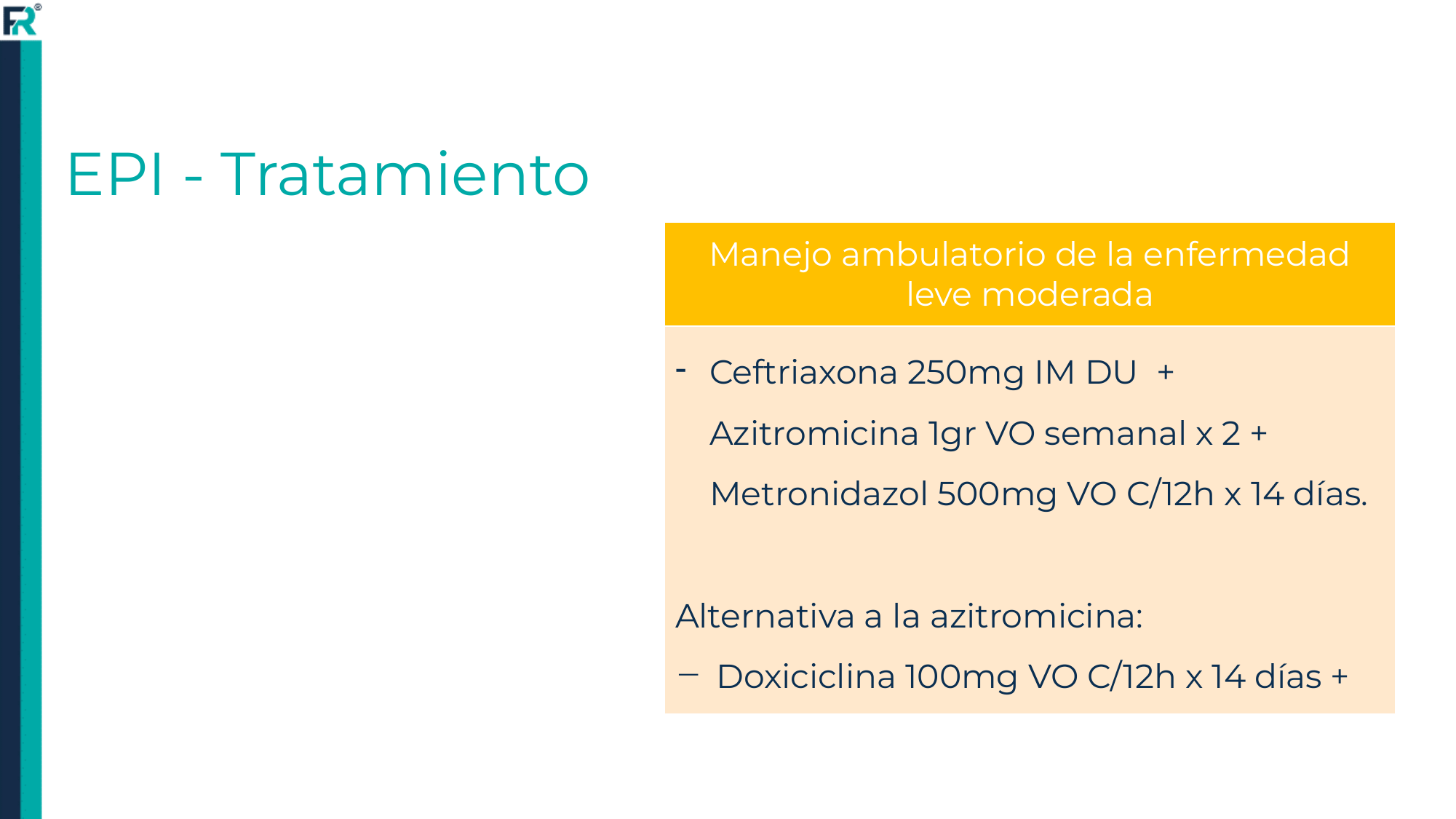

EPI - Tratamiento
| Manejo ambulatorio de la enfermedad leve moderada |
| --- |
| Ceftriaxona 250mg IM DU + Azitromicina 1gr VO semanal x 2 + Metronidazol 500mg VO C/12h x 14 días. Alternativa a la azitromicina: Doxiciclina 100mg VO C/12h x 14 días + |